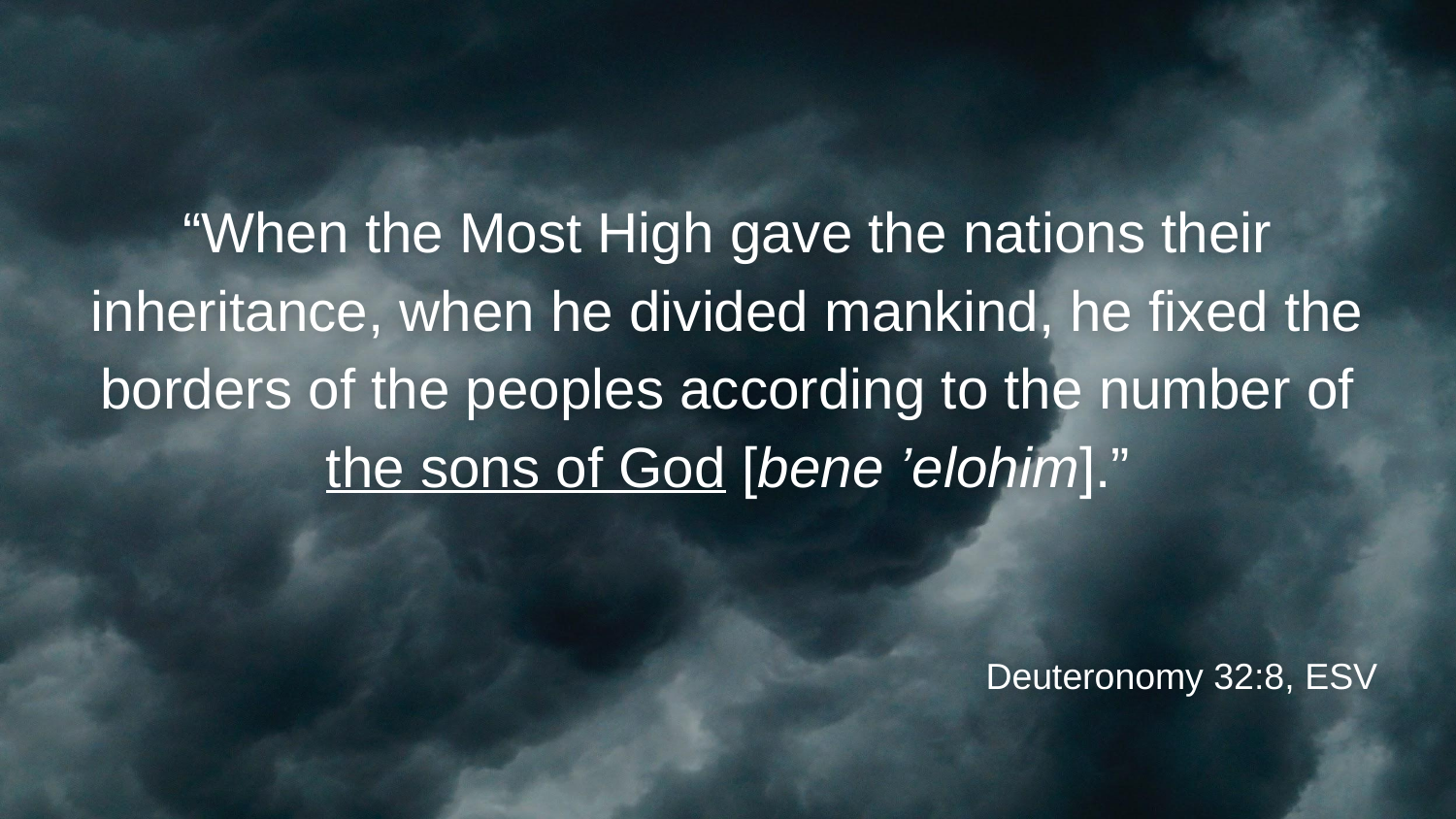

# “When the Most High gave the nations their inheritance, when he divided mankind, he fixed the borders of the peoples according to the number of the sons of God [bene ’elohim].”
Deuteronomy 32:8, ESV